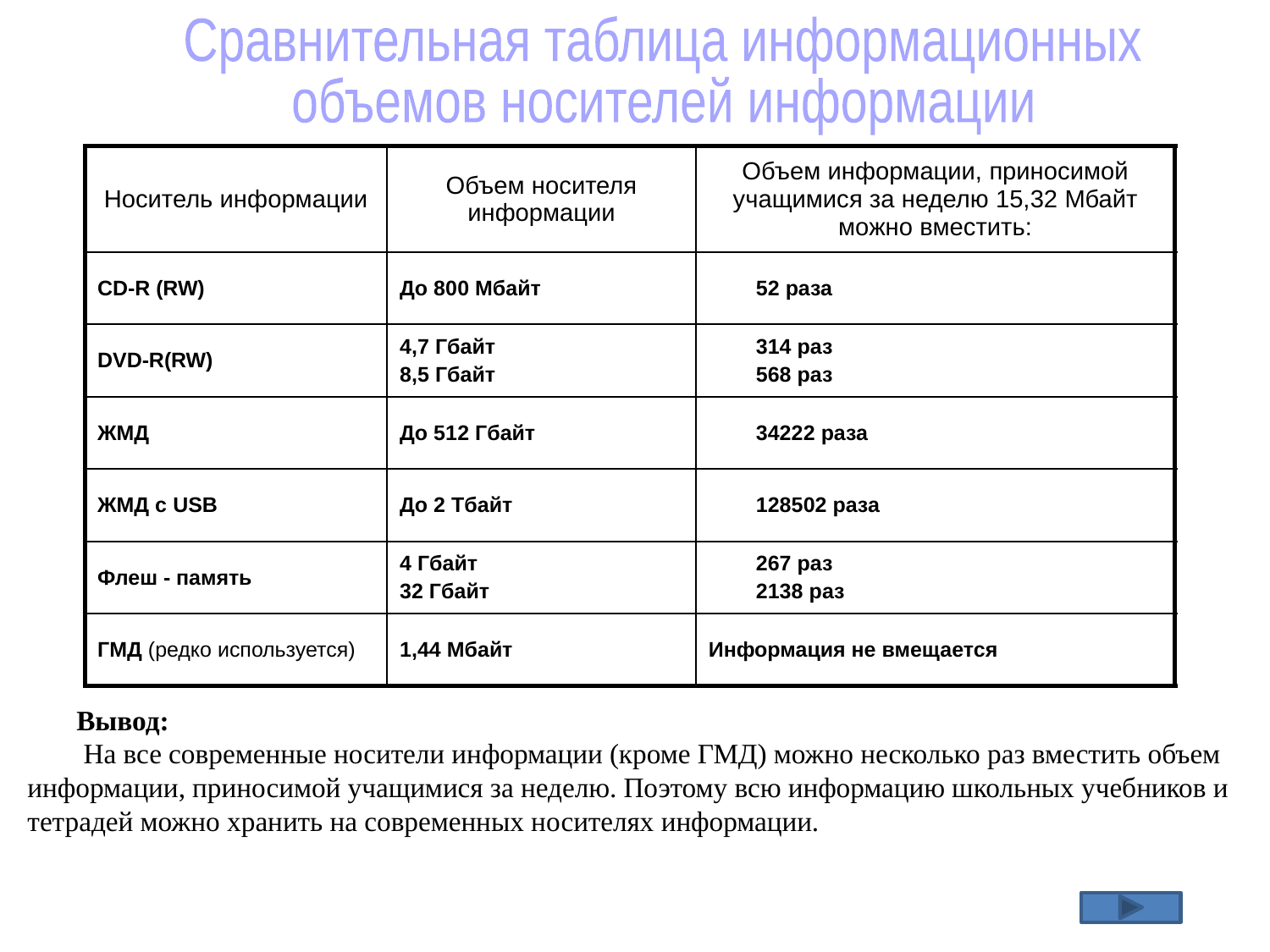

Сравнительная таблица информационных
объемов носителей информации
| Носитель информации | Объем носителя информации | Объем информации, приносимой учащимися за неделю 15,32 Мбайт можно вместить: |
| --- | --- | --- |
| CD-R (RW) | До 800 Мбайт | 52 раза |
| DVD-R(RW) | 4,7 Гбайт 8,5 Гбайт | 314 раз 568 раз |
| ЖМД | До 512 Гбайт | 34222 раза |
| ЖМД с USB | До 2 Тбайт | 128502 раза |
| Флеш - память | 4 Гбайт 32 Гбайт | 267 раз 2138 раз |
| ГМД (редко используется) | 1,44 Мбайт | Информация не вмещается |
Вывод:
 На все современные носители информации (кроме ГМД) можно несколько раз вместить объем информации, приносимой учащимися за неделю. Поэтому всю информацию школьных учебников и тетрадей можно хранить на современных носителях информации.